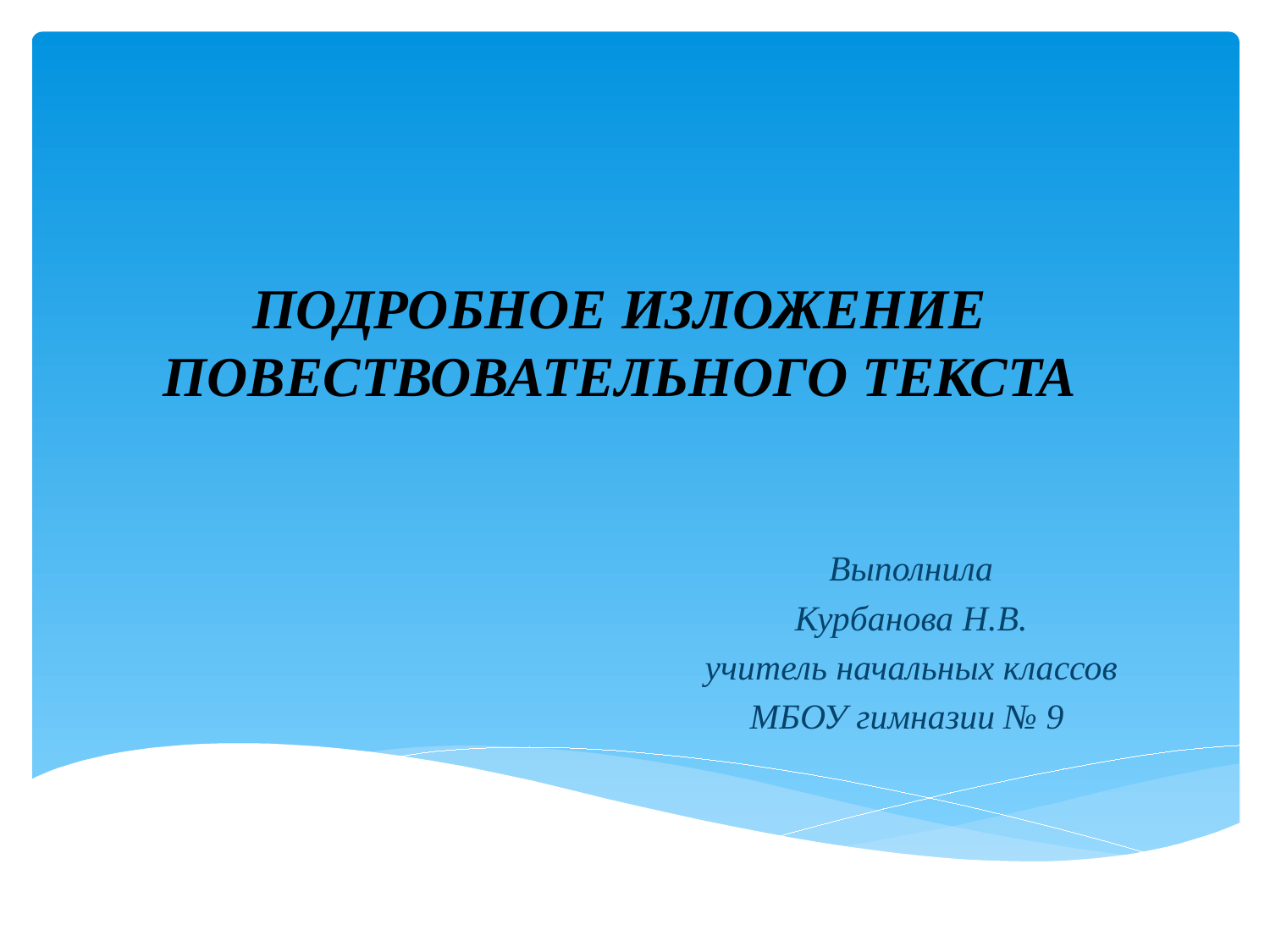

ПОДРОБНОЕ ИЗЛОЖЕНИЕ ПОВЕСТВОВАТЕЛЬНОГО ТЕКСТА
Выполнила
Курбанова Н.В.
учитель начальных классов
МБОУ гимназии № 9